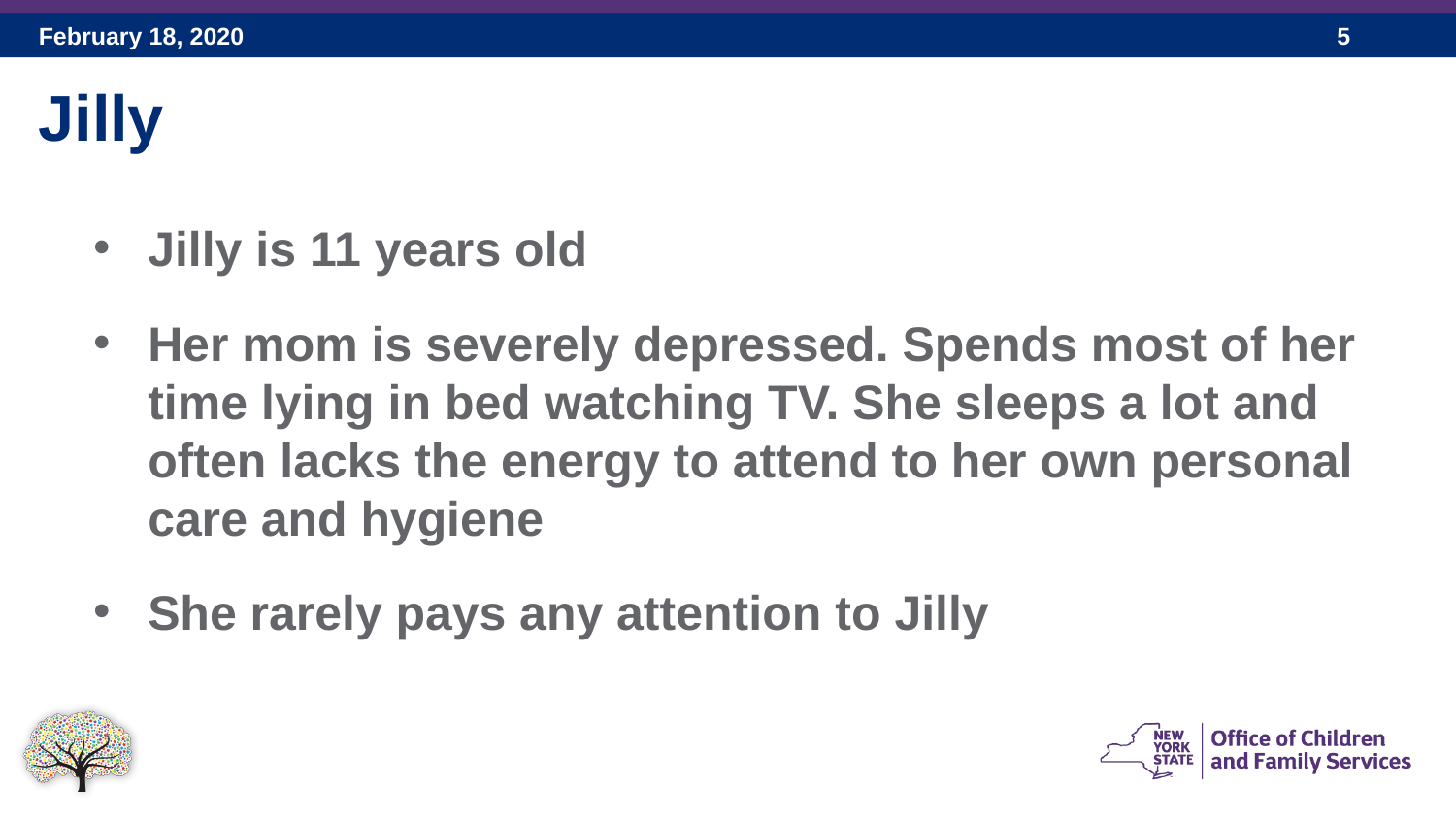

Jilly
Jilly is 11 years old
Her mom is severely depressed. Spends most of her time lying in bed watching TV. She sleeps a lot and often lacks the energy to attend to her own personal care and hygiene
She rarely pays any attention to Jilly